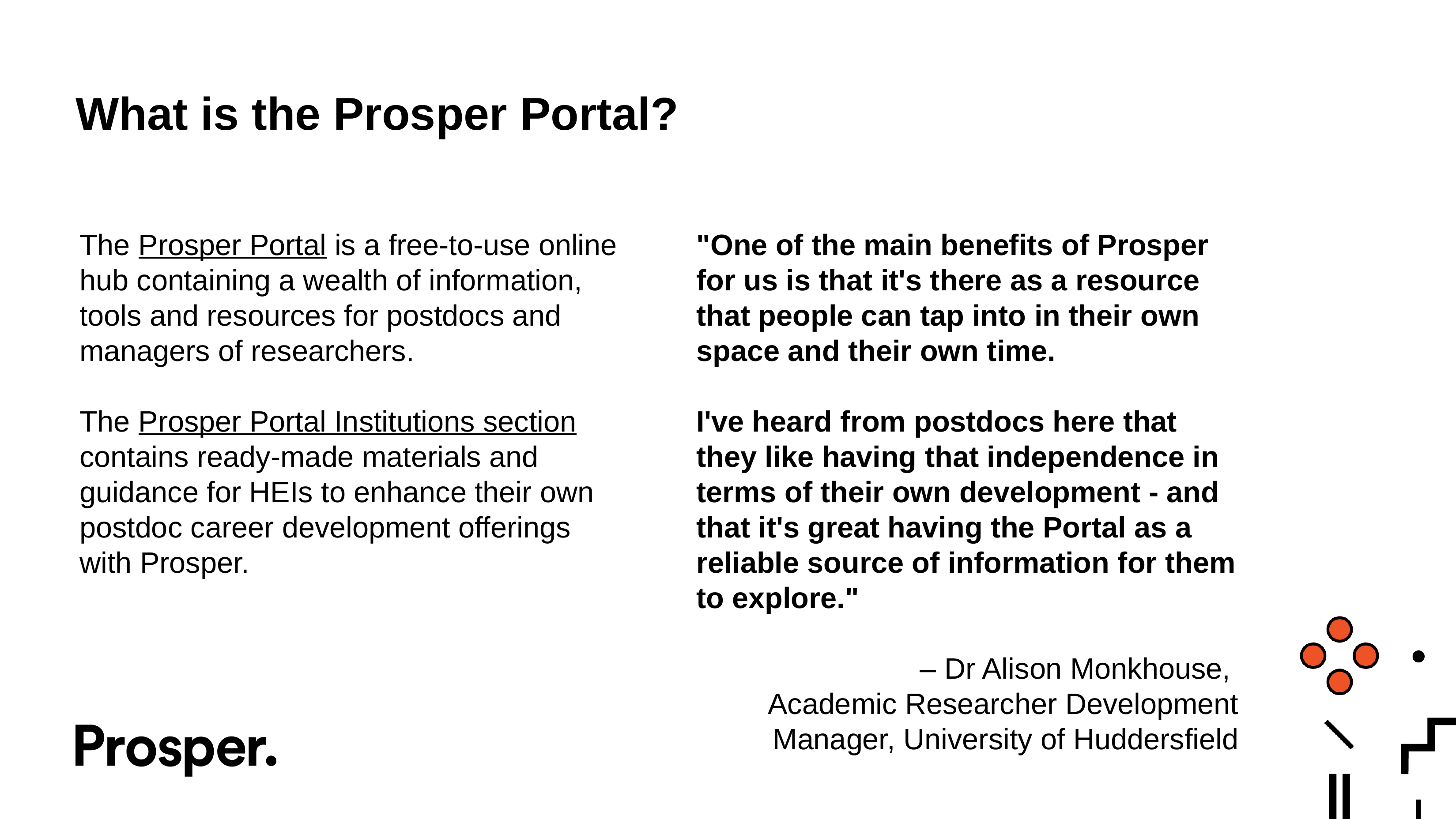

# What is the Prosper Portal?
The Prosper Portal is a free-to-use online hub containing a wealth of information, tools and resources for postdocs and managers of researchers.

The Prosper Portal Institutions section contains ready-made materials and guidance for HEIs to enhance their own postdoc career development offerings with Prosper.

"One of the main benefits of Prosper for us is that it's there as a resource that people can tap into in their own space and their own time.
I've heard from postdocs here that they like having that independence in terms of their own development - and that it's great having the Portal as a reliable source of information for them to explore."

– Dr Alison Monkhouse,
Academic Researcher Development Manager, University of Huddersfield